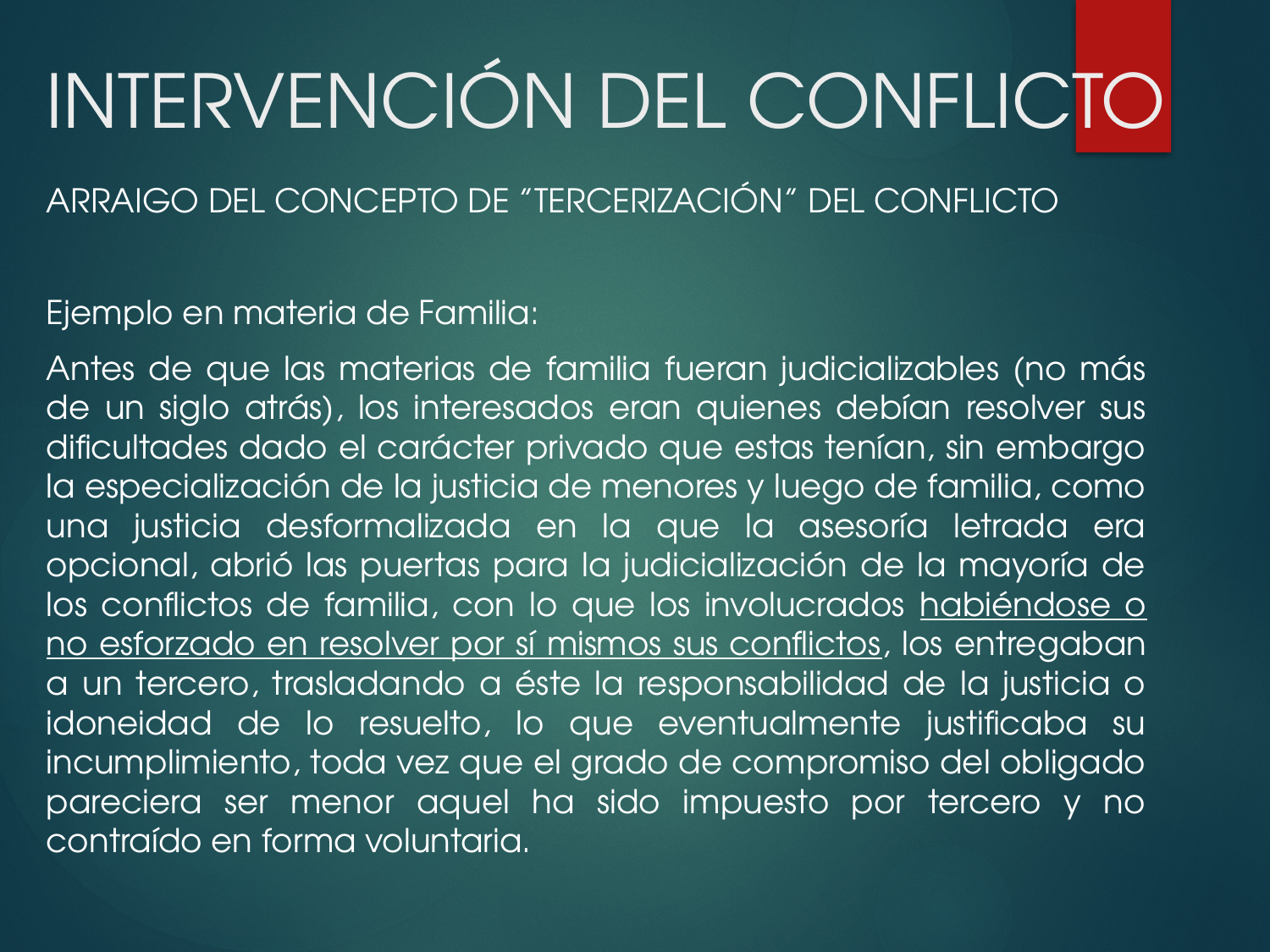

# INTERVENCIÓN DEL CONFLICTO
ARRAIGO DEL CONCEPTO DE ”TERCERIZACIÓN” DEL CONFLICTO

Ejemplo en materia de Familia:
Antes de que las materias de familia fueran judicializables (no más de un siglo atrás), los interesados eran quienes debían resolver sus dificultades dado el carácter privado que estas tenían, sin embargo la especialización de la justicia de menores y luego de familia, como una justicia desformalizada en la que la asesoría letrada era opcional, abrió las puertas para la judicialización de la mayoría de los conflictos de familia, con lo que los involucrados habiéndose o no esforzado en resolver por sí mismos sus conflictos, los entregaban a un tercero, trasladando a éste la responsabilidad de la justicia o idoneidad de lo resuelto, lo que eventualmente justificaba su incumplimiento, toda vez que el grado de compromiso del obligado pareciera ser menor aquel ha sido impuesto por tercero y no contraído en forma voluntaria.